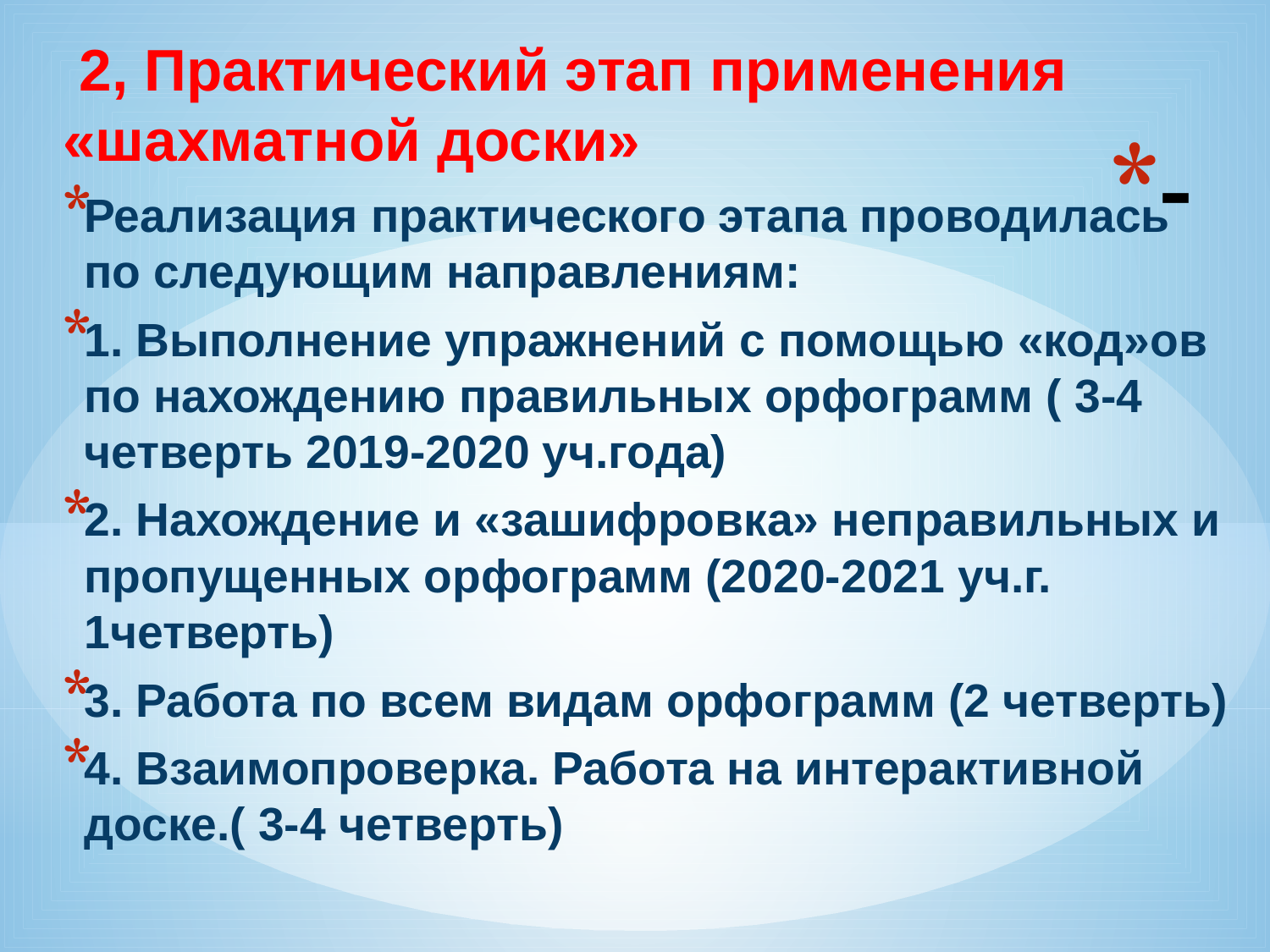

2, Практический этап применения «шахматной доски»
Реализация практического этапа проводилась по следующим направлениям:
1. Выполнение упражнений с помощью «код»ов по нахождению правильных орфограмм ( 3-4 четверть 2019-2020 уч.года)
2. Нахождение и «зашифровка» неправильных и пропущенных орфограмм (2020-2021 уч.г. 1четверть)
3. Работа по всем видам орфограмм (2 четверть)
4. Взаимопроверка. Работа на интерактивной доске.( 3-4 четверть)
# -